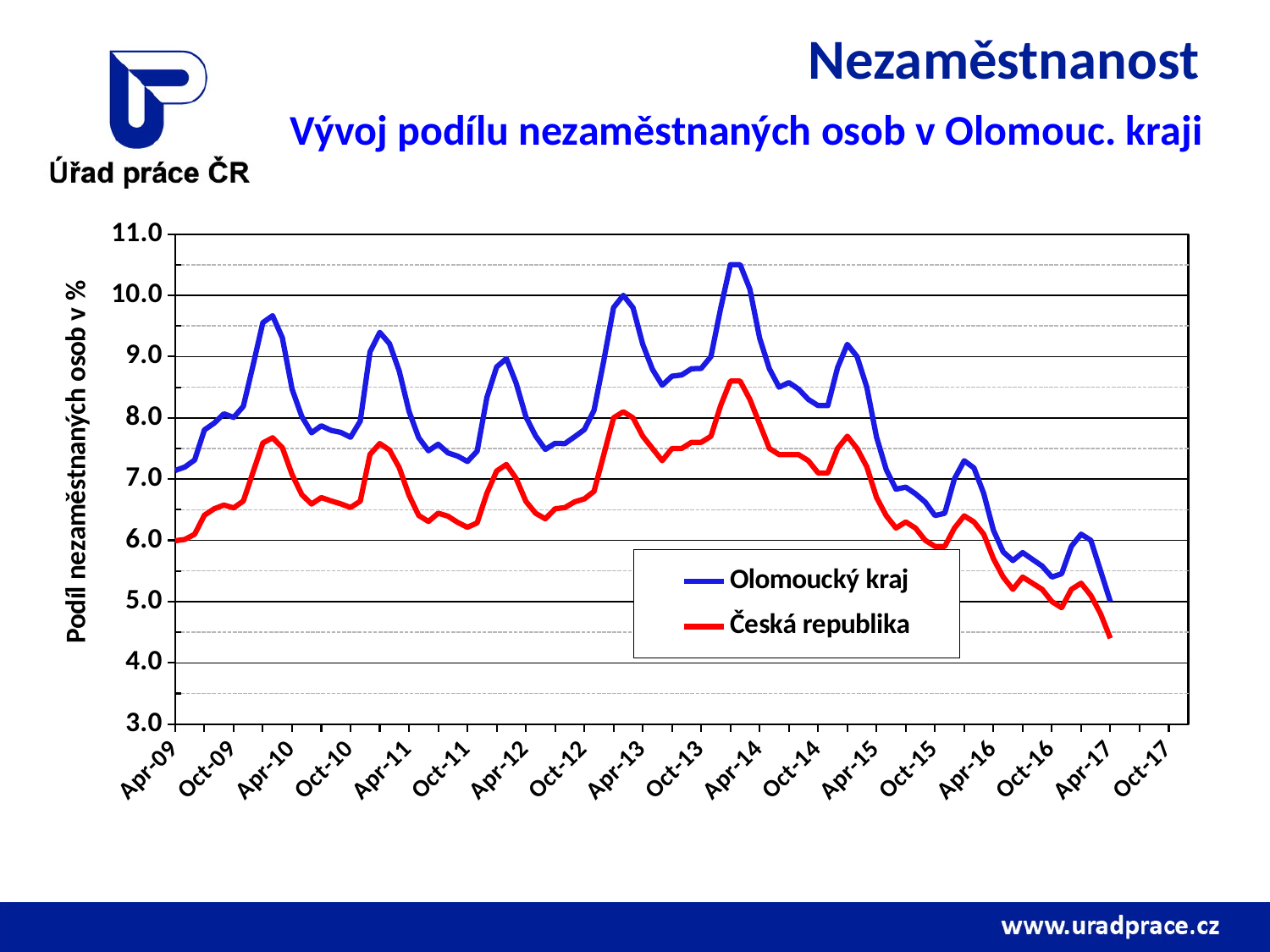

# Nezaměstnanost
Vývoj podílu nezaměstnaných osob v Olomouc. kraji

[unsupported chart]